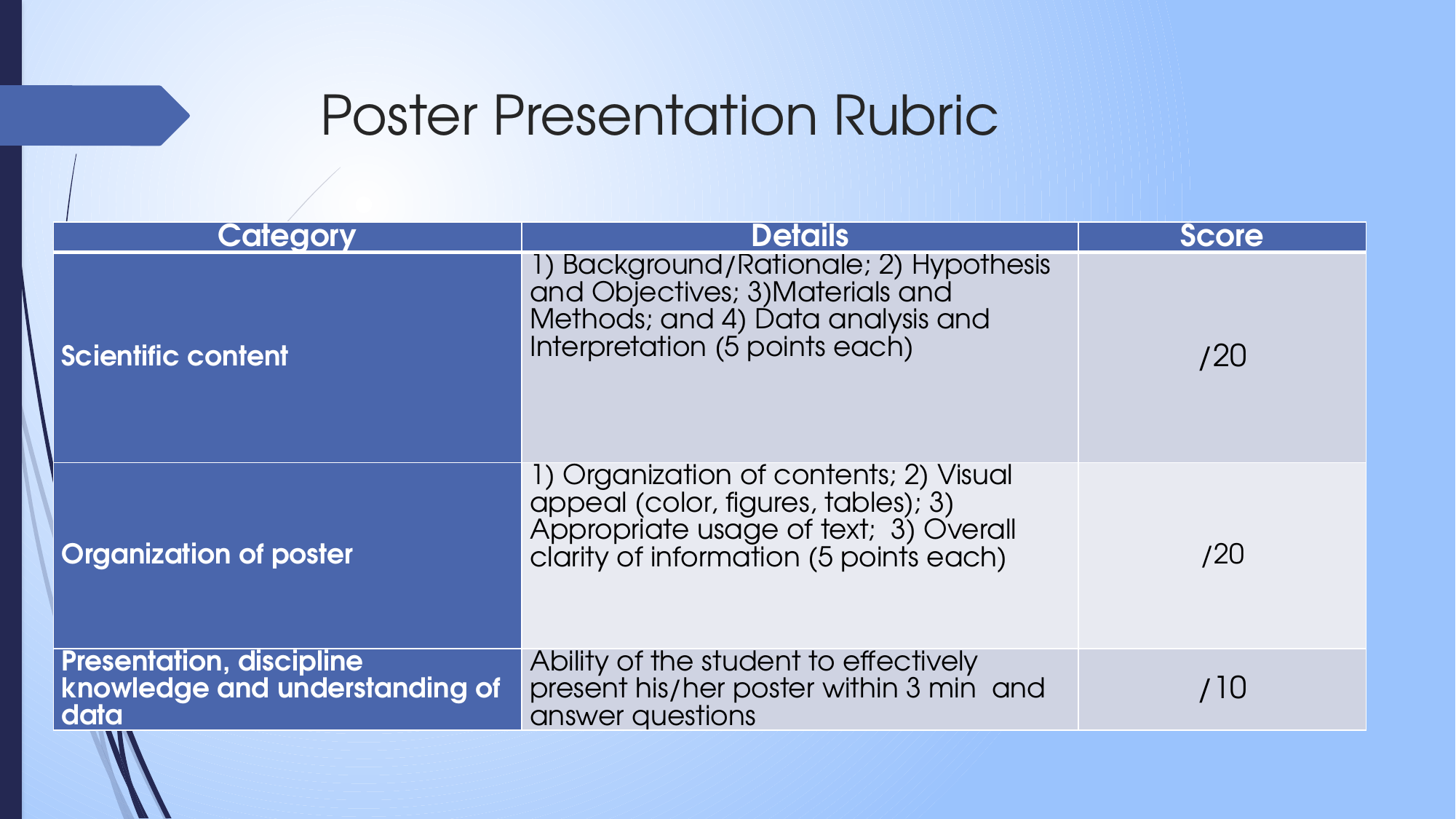

# Poster Presentation Rubric
| Category | Details | Score |
| --- | --- | --- |
| Scientific content | 1) Background/Rationale; 2) Hypothesis and Objectives; 3)Materials and Methods; and 4) Data analysis and Interpretation (5 points each) | /20 |
| Organization of poster | 1) Organization of contents; 2) Visual appeal (color, figures, tables); 3) Appropriate usage of text; 3) Overall clarity of information (5 points each) | /20 |
| Presentation, discipline knowledge and understanding of data | Ability of the student to effectively present his/her poster within 3 min and answer questions | /10 |